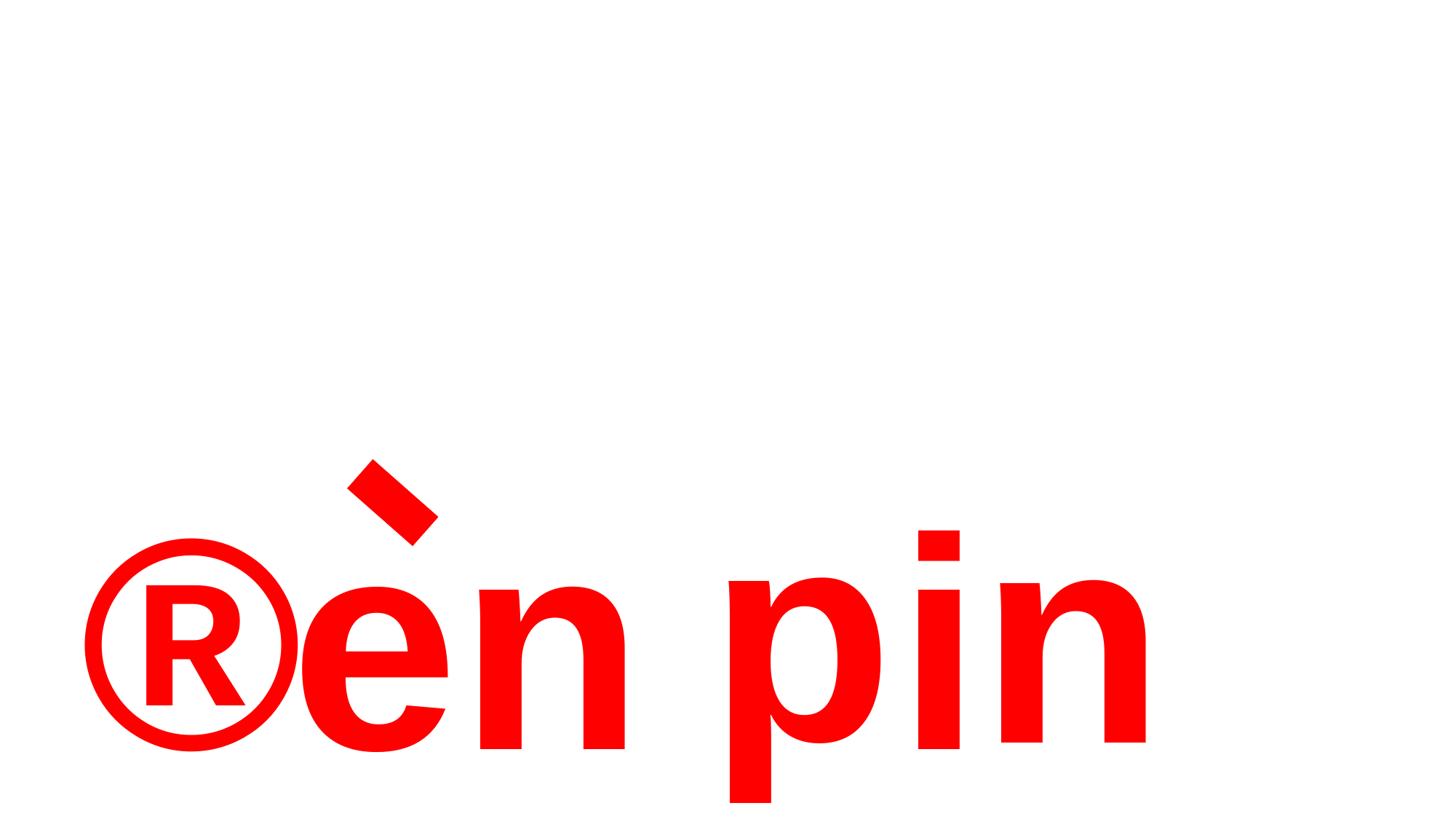

#

p
n
®
e
n
i